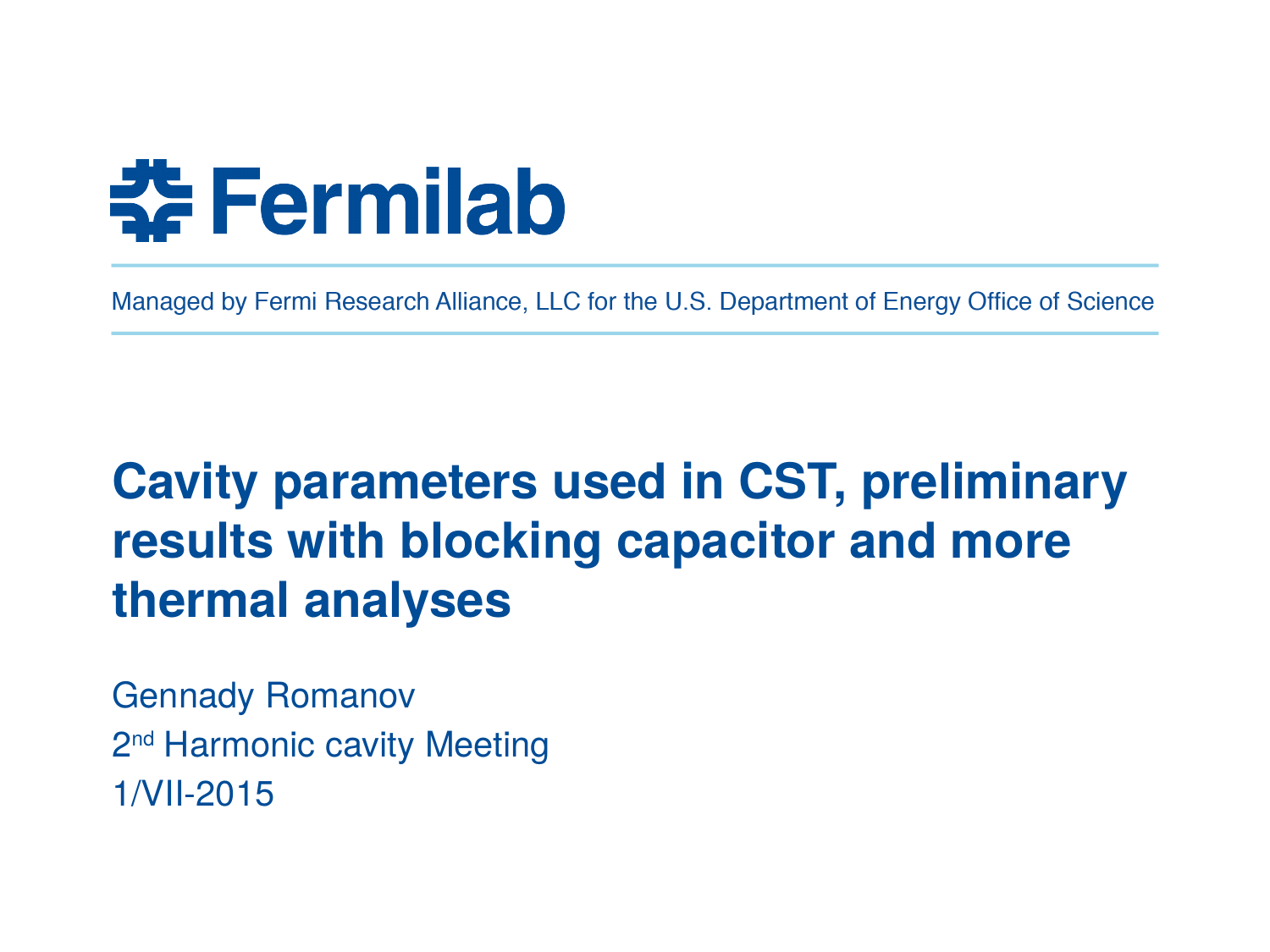

# Cavity parameters used in CST, preliminary results with blocking capacitor and more thermal analyses
Gennady Romanov
2nd Harmonic cavity Meeting
1/VII-2015